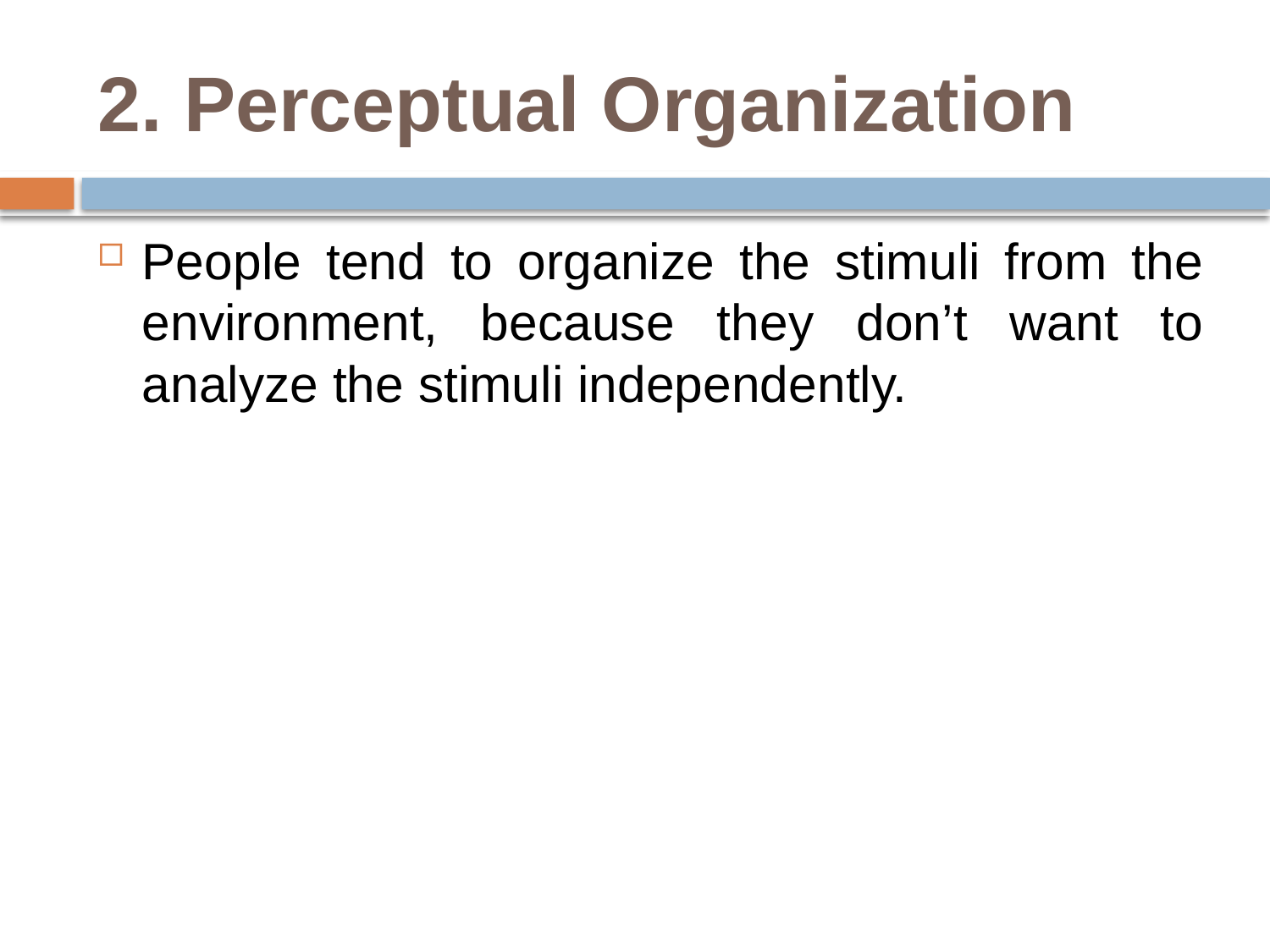

# 2. Perceptual Organization
People tend to organize the stimuli from the environment, because they don’t want to analyze the stimuli independently.